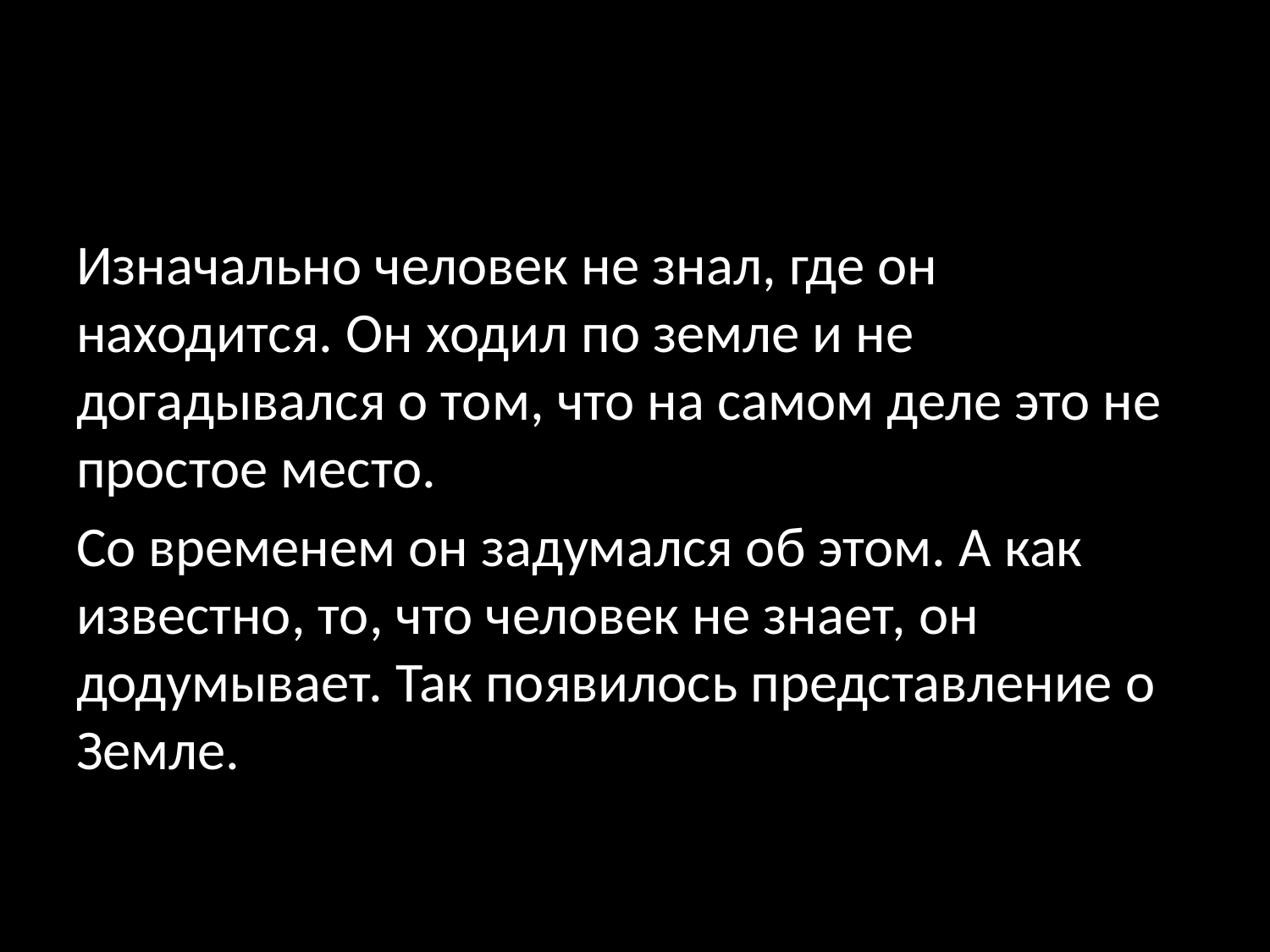

Изначально человек не знал, где он находится. Он ходил по земле и не догадывался о том, что на самом деле это не простое место.
Со временем он задумался об этом. А как известно, то, что человек не знает, он додумывает. Так появилось представление о Земле.